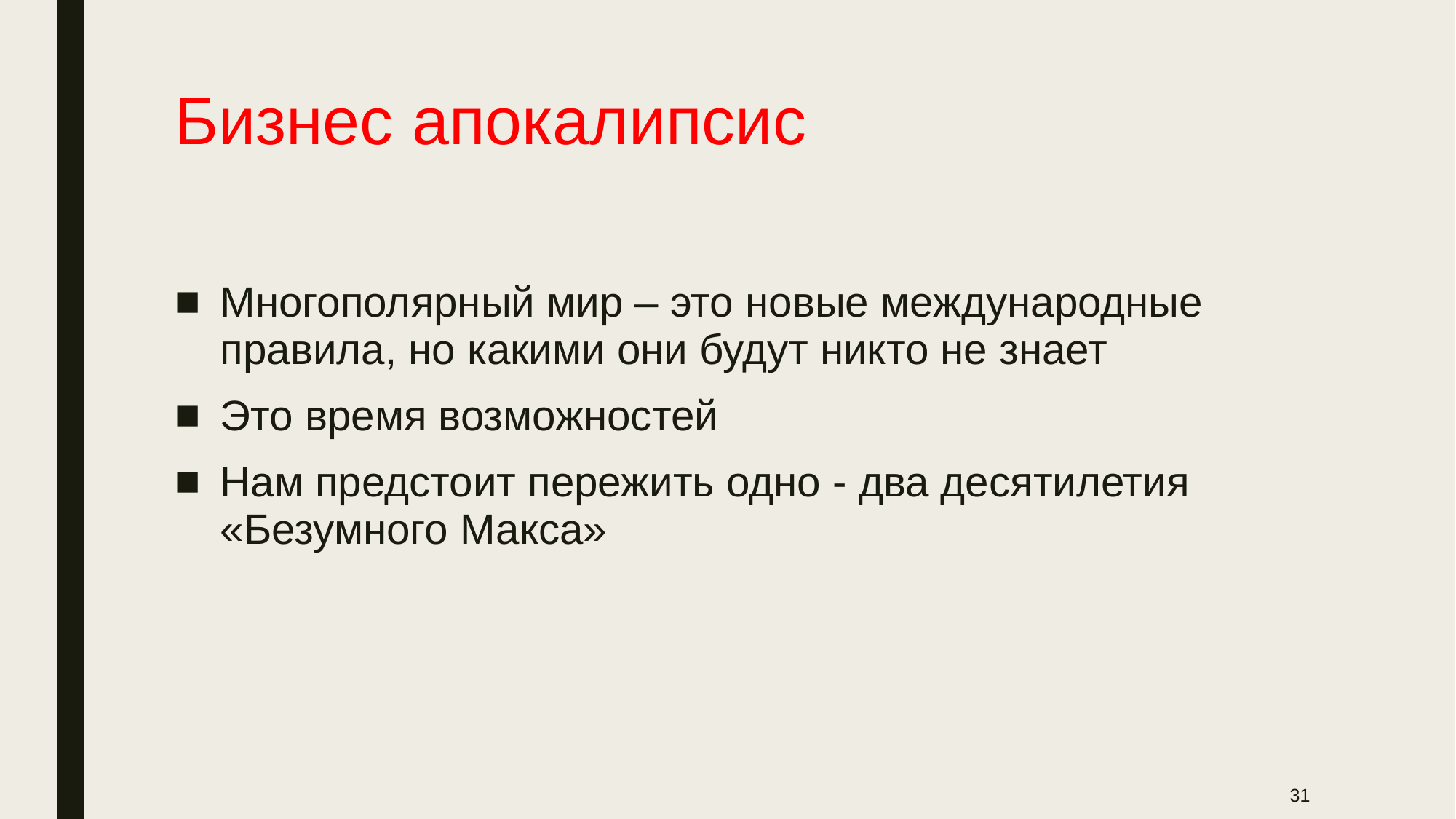

# Бизнес апокалипсис
Многополярный мир – это новые международные правила, но какими они будут никто не знает
Это время возможностей
Нам предстоит пережить одно - два десятилетия «Безумного Макса»
31